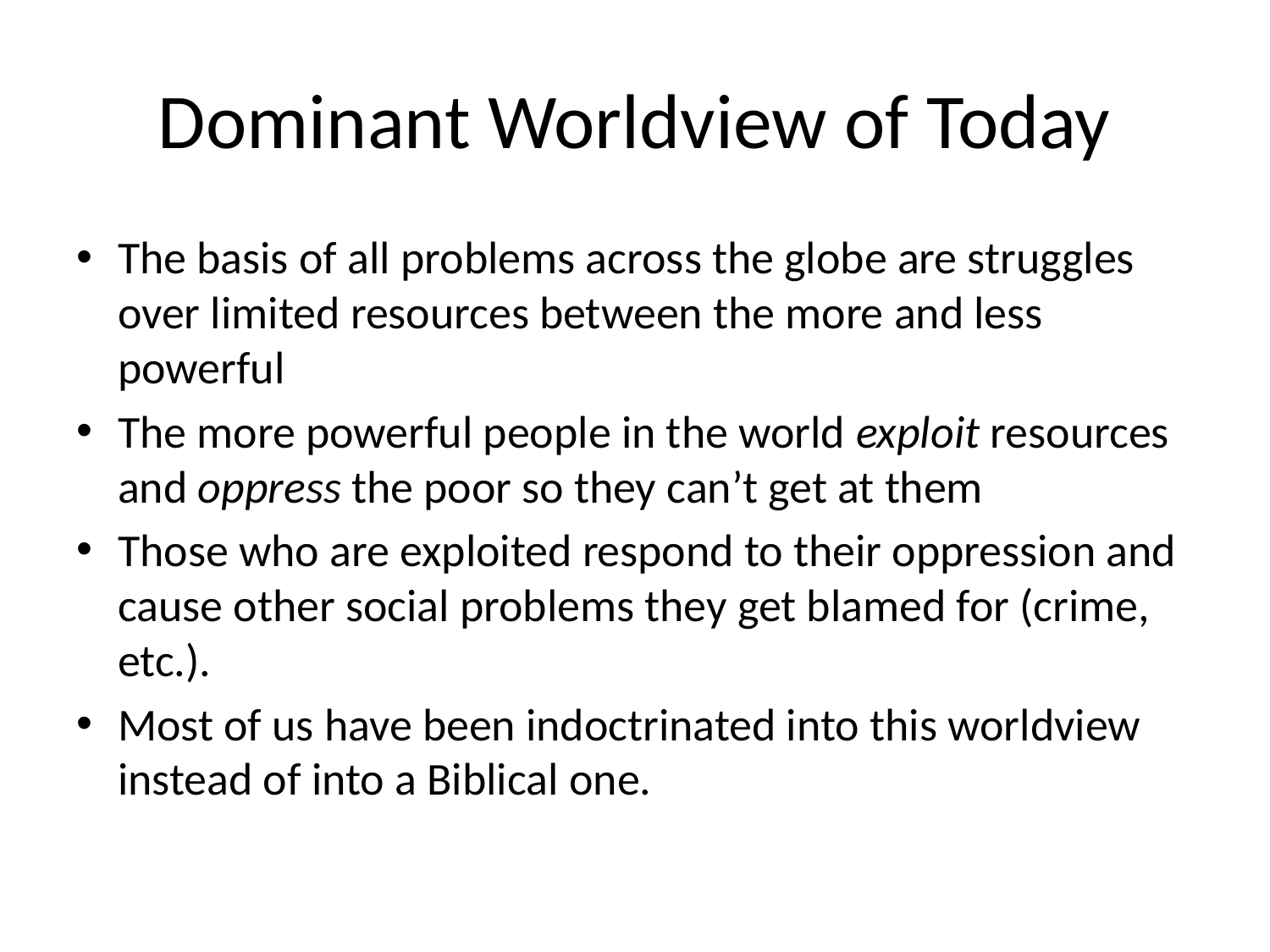

# Dominant Worldview of Today
The basis of all problems across the globe are struggles over limited resources between the more and less powerful
The more powerful people in the world exploit resources and oppress the poor so they can’t get at them
Those who are exploited respond to their oppression and cause other social problems they get blamed for (crime, etc.).
Most of us have been indoctrinated into this worldview instead of into a Biblical one.